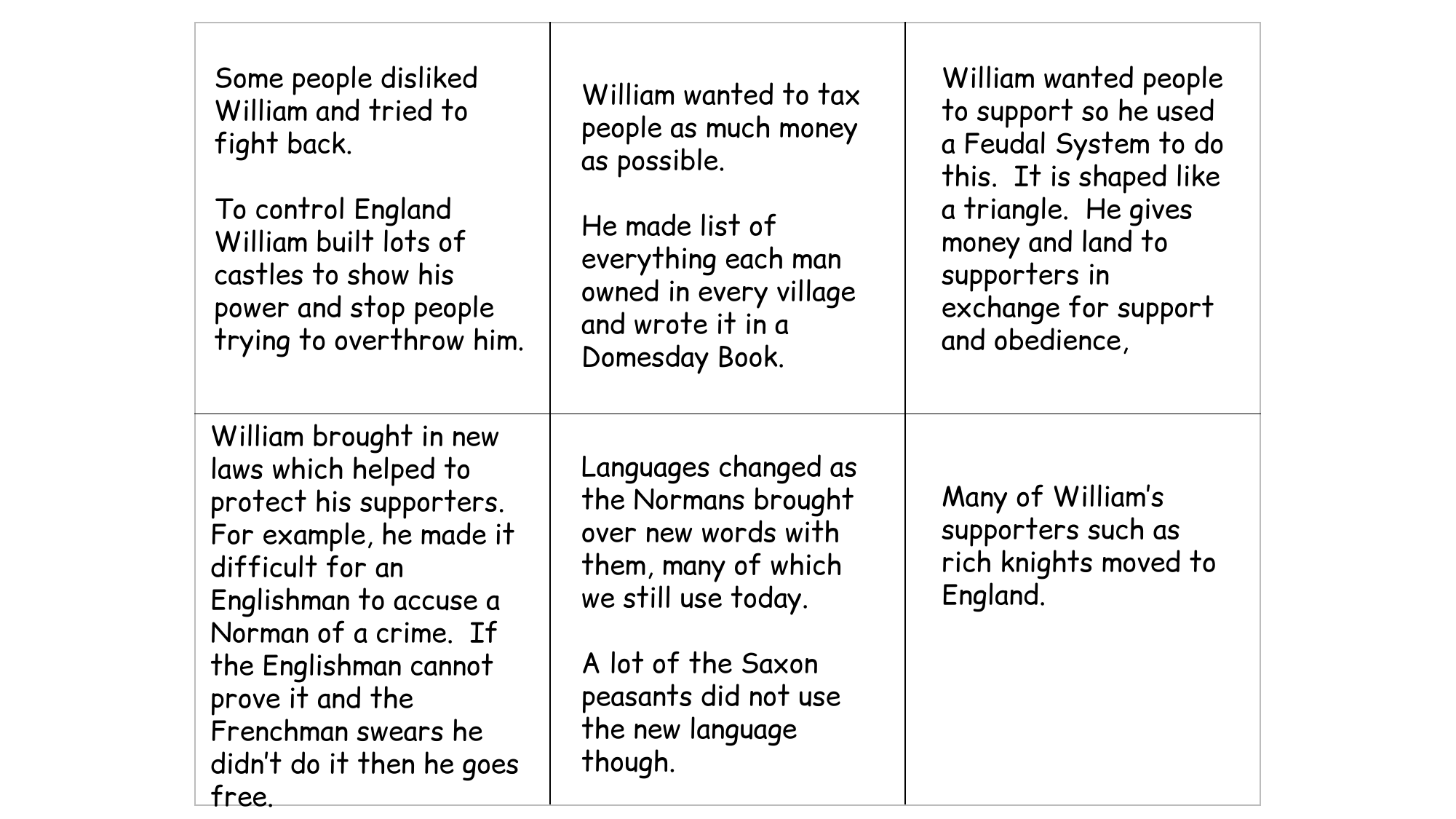

|  |  |  |
| --- | --- | --- |
|  |  |  |
Some people disliked William and tried to fight back.

To control England William built lots of castles to show his power and stop people trying to overthrow him.
William wanted people to support so he used a Feudal System to do this.  It is shaped like a triangle.  He gives money and land to supporters in exchange for support and obedience,
William wanted to tax people as much money as possible.

He made list of everything each man owned in every village and wrote it in a Domesday Book.
William brought in new laws which helped to protect his supporters.  For example, he made it difficult for an Englishman to accuse a Norman of a crime.  If the Englishman cannot prove it and the Frenchman swears he didn’t do it then he goes free.
Languages changed as the Normans brought over new words with them, many of which we still use today.

A lot of the Saxon peasants did not use the new language though.
Many of William’s supporters such as rich knights moved to England.